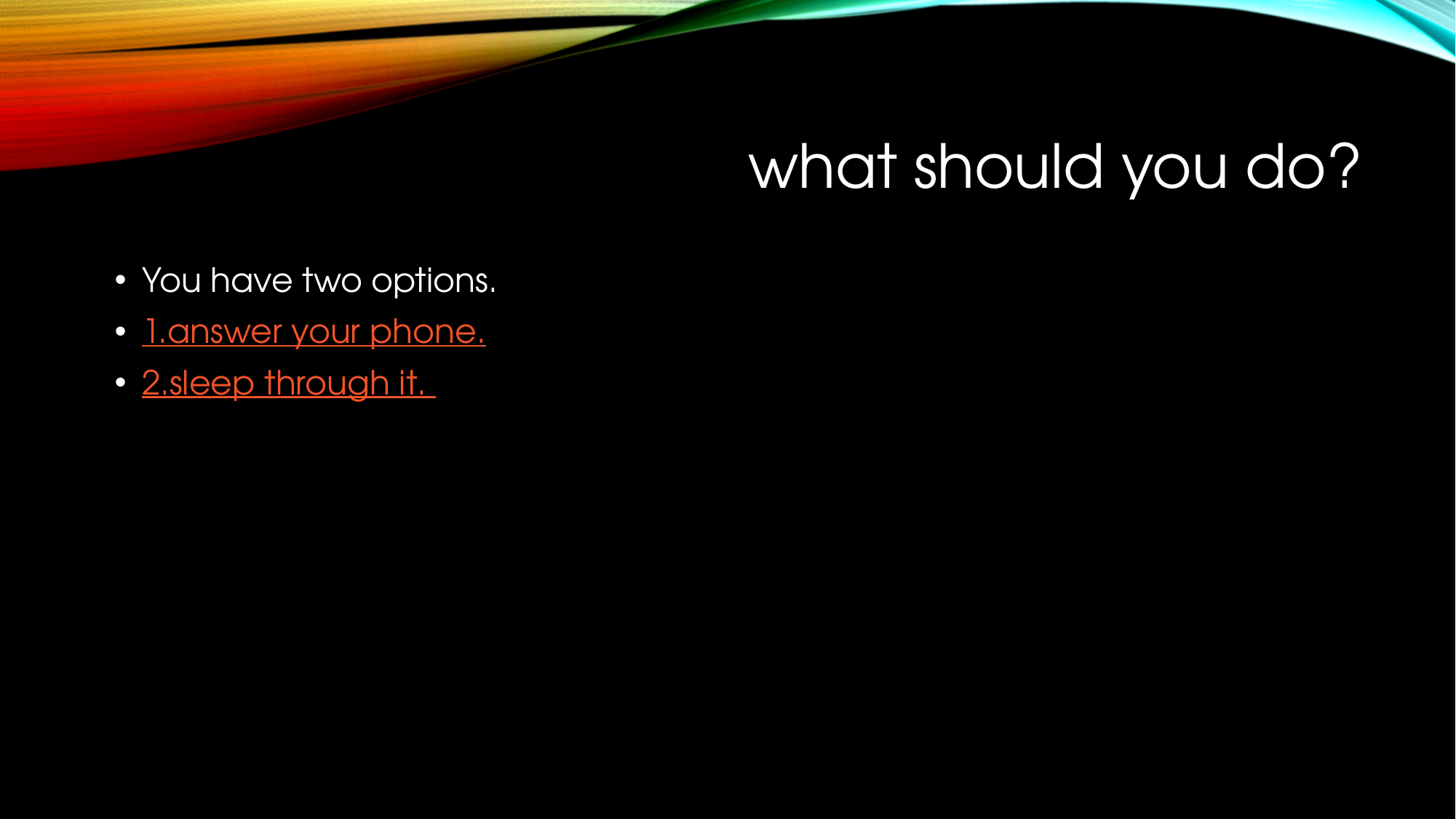

# what should you do?
You have two options.
1.answer your phone.
2.sleep through it.